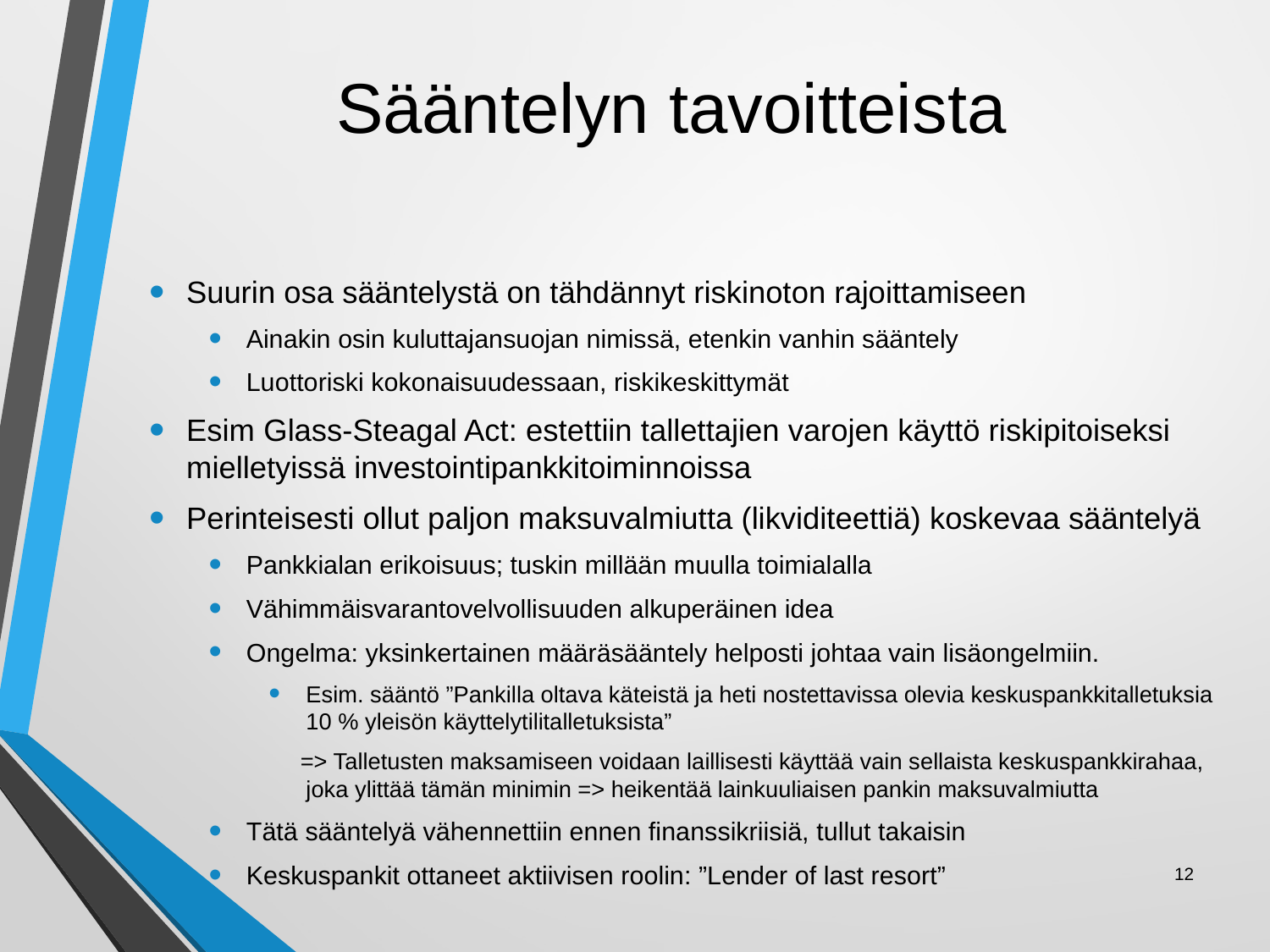

# Sääntelyn tavoitteista
Suurin osa sääntelystä on tähdännyt riskinoton rajoittamiseen
Ainakin osin kuluttajansuojan nimissä, etenkin vanhin sääntely
Luottoriski kokonaisuudessaan, riskikeskittymät
Esim Glass-Steagal Act: estettiin tallettajien varojen käyttö riskipitoiseksi mielletyissä investointipankkitoiminnoissa
Perinteisesti ollut paljon maksuvalmiutta (likviditeettiä) koskevaa sääntelyä
Pankkialan erikoisuus; tuskin millään muulla toimialalla
Vähimmäisvarantovelvollisuuden alkuperäinen idea
Ongelma: yksinkertainen määräsääntely helposti johtaa vain lisäongelmiin.
Esim. sääntö ”Pankilla oltava käteistä ja heti nostettavissa olevia keskuspankkitalletuksia 10 % yleisön käyttelytilitalletuksista”
     => Talletusten maksamiseen voidaan laillisesti käyttää vain sellaista keskuspankkirahaa, joka ylittää tämän minimin => heikentää lainkuuliaisen pankin maksuvalmiutta
Tätä sääntelyä vähennettiin ennen finanssikriisiä, tullut takaisin
Keskuspankit ottaneet aktiivisen roolin: ”Lender of last resort”

12